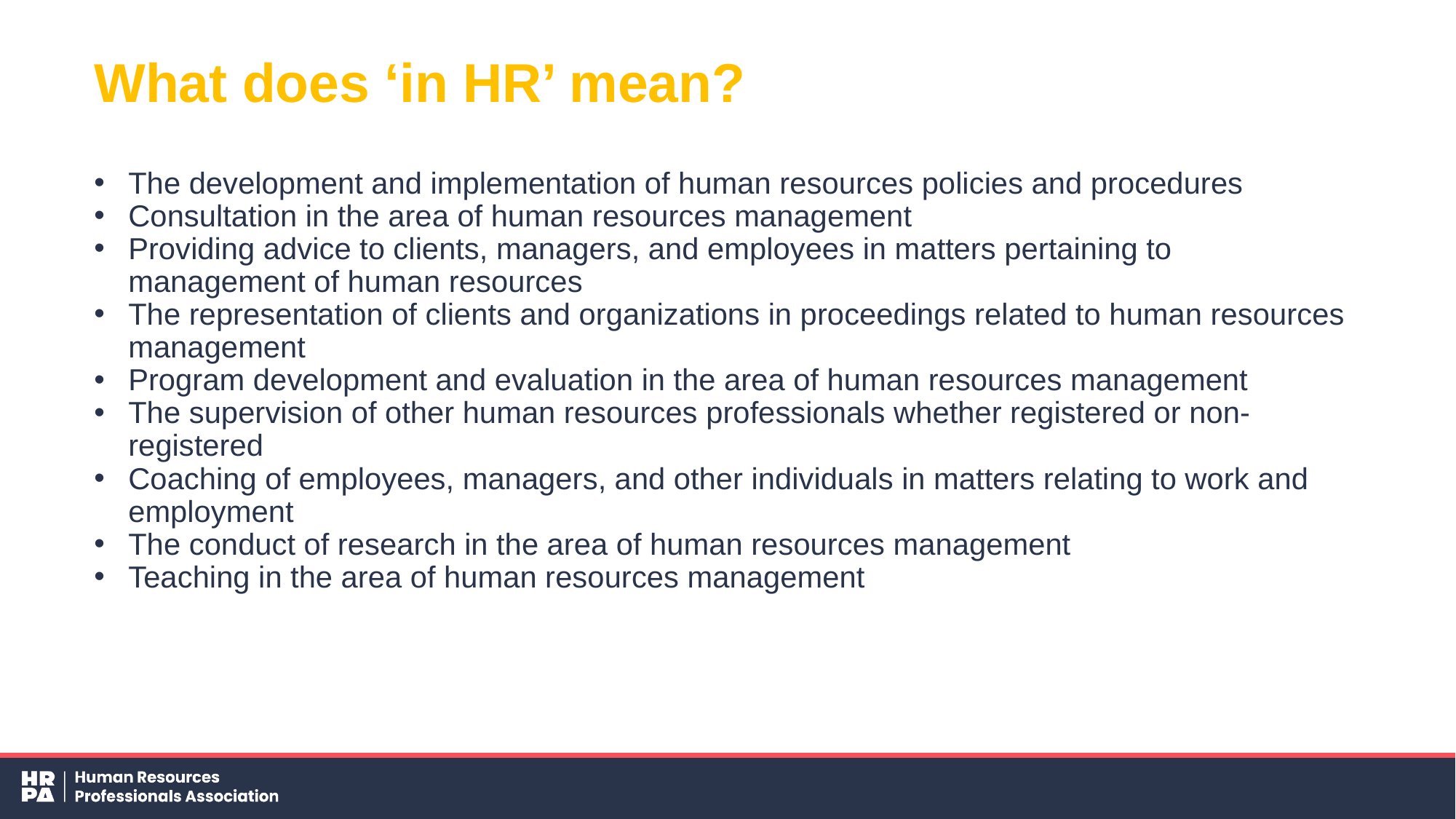

# What does ‘in HR’ mean?
The development and implementation of human resources policies and procedures
Consultation in the area of human resources management
Providing advice to clients, managers, and employees in matters pertaining to management of human resources
The representation of clients and organizations in proceedings related to human resources management
Program development and evaluation in the area of human resources management
The supervision of other human resources professionals whether registered or non-registered
Coaching of employees, managers, and other individuals in matters relating to work and employment
The conduct of research in the area of human resources management
Teaching in the area of human resources management